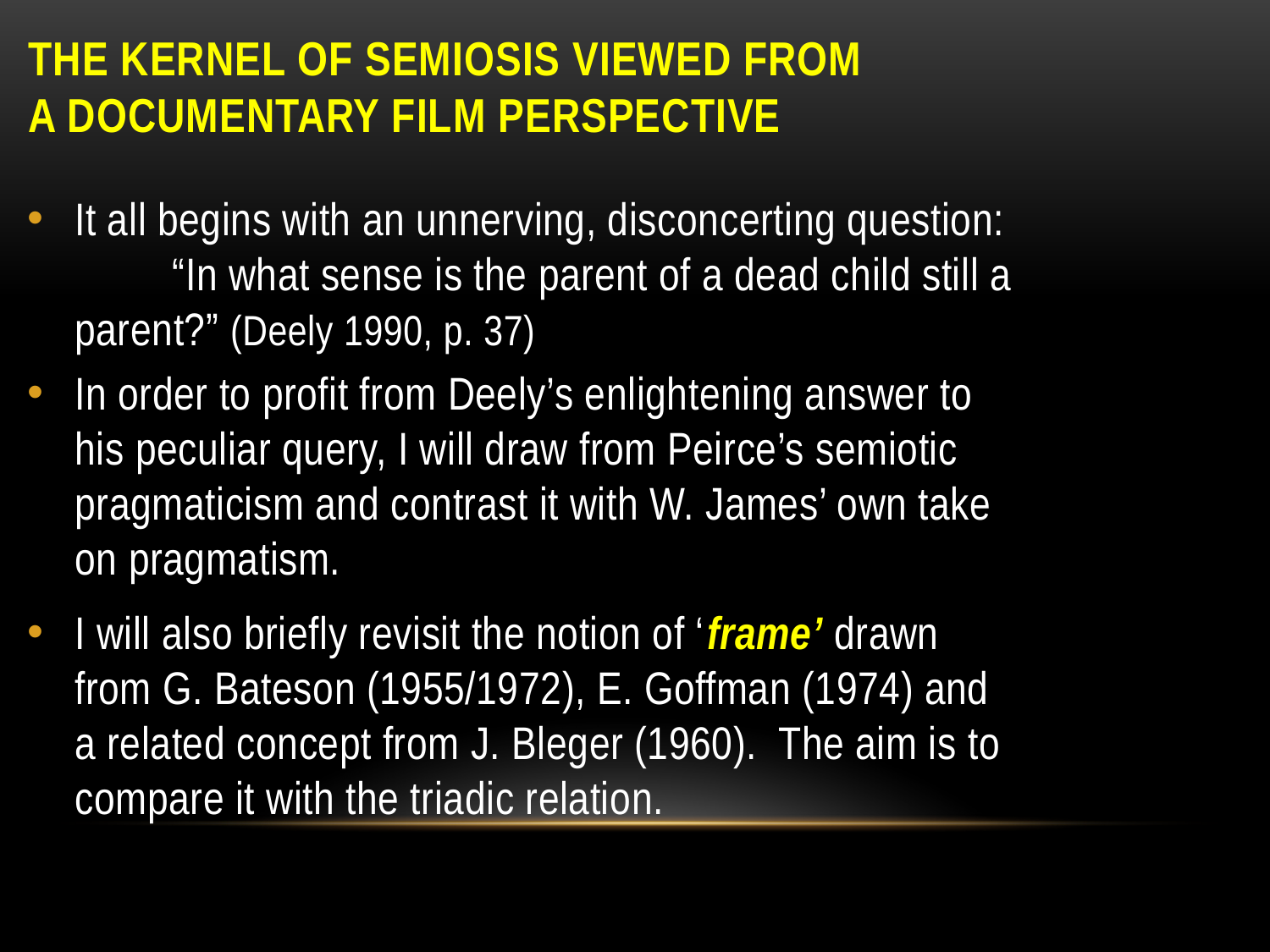

# the KERNEL of semiosis viewed from a documentary film perspective
It all begins with an unnerving, disconcerting question:          “In what sense is the parent of a dead child still a parent?” (Deely 1990, p. 37)
In order to profit from Deely’s enlightening answer to his peculiar query, I will draw from Peirce’s semiotic pragmaticism and contrast it with W. James’ own take on pragmatism.
I will also briefly revisit the notion of ‘frame’ drawn from G. Bateson (1955/1972), E. Goffman (1974) and  a related concept from J. Bleger (1960).  The aim is to compare it with the triadic relation.